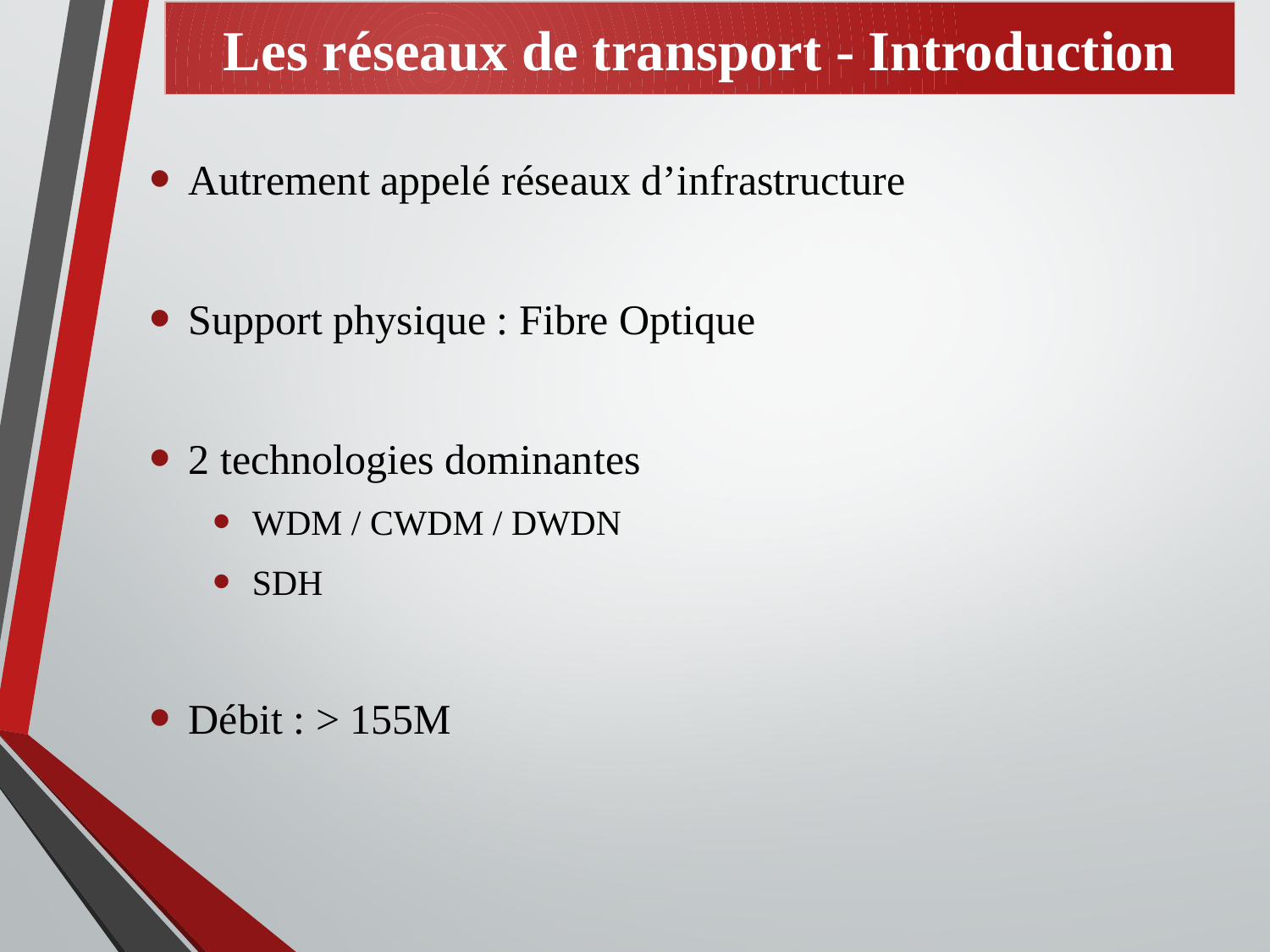

# Les réseaux de transport - Introduction
Autrement appelé réseaux d’infrastructure

Support physique : Fibre Optique

2 technologies dominantes
WDM / CWDM / DWDN
SDH

Débit : > 155M